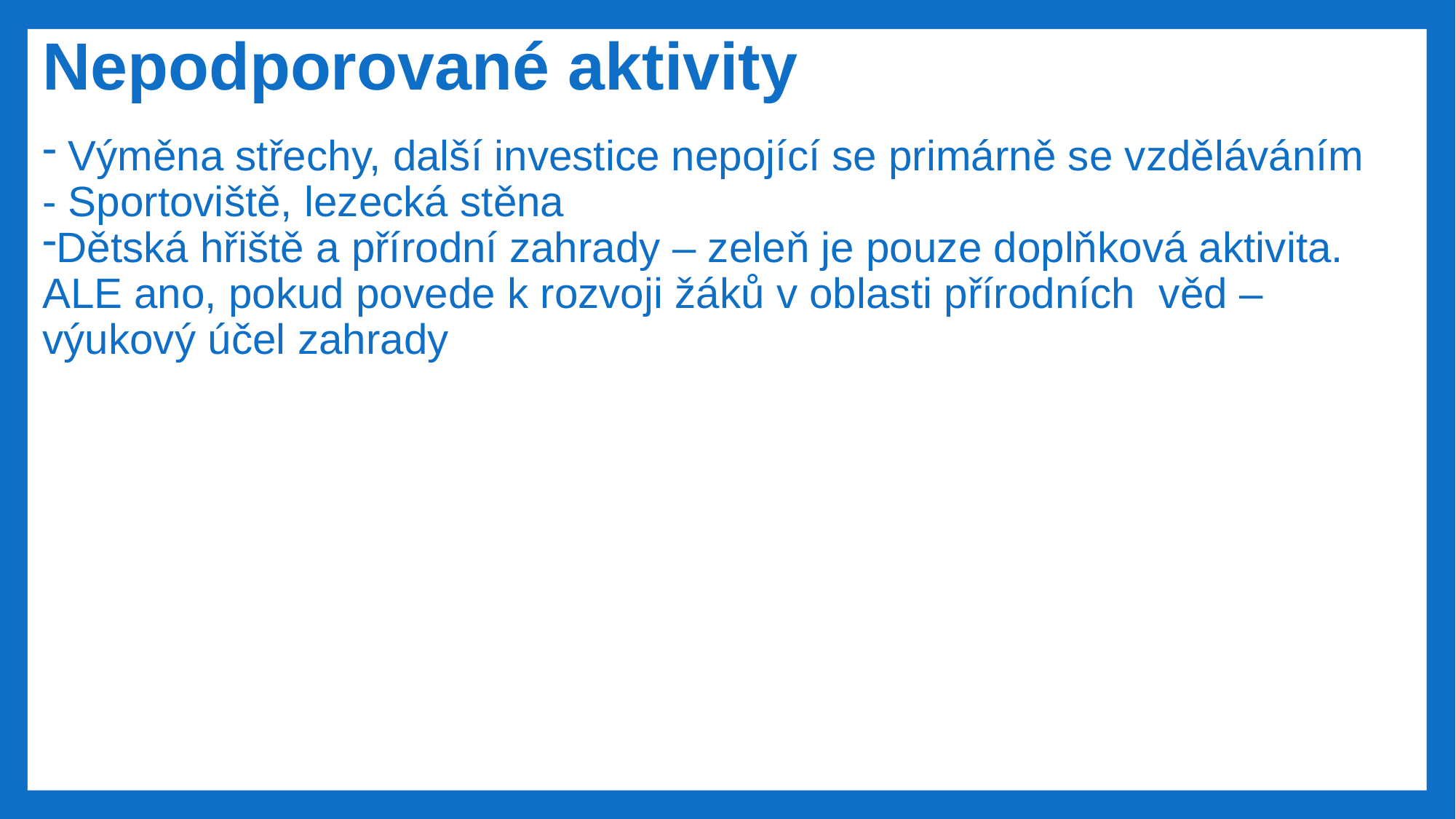

Nepodporované aktivity

 Výměna střechy, další investice nepojící se primárně se vzděláváním
- Sportoviště, lezecká stěna
Dětská hřiště a přírodní zahrady – zeleň je pouze doplňková aktivita. ALE ano, pokud povede k rozvoji žáků v oblasti přírodních  věd – výukový účel zahrady